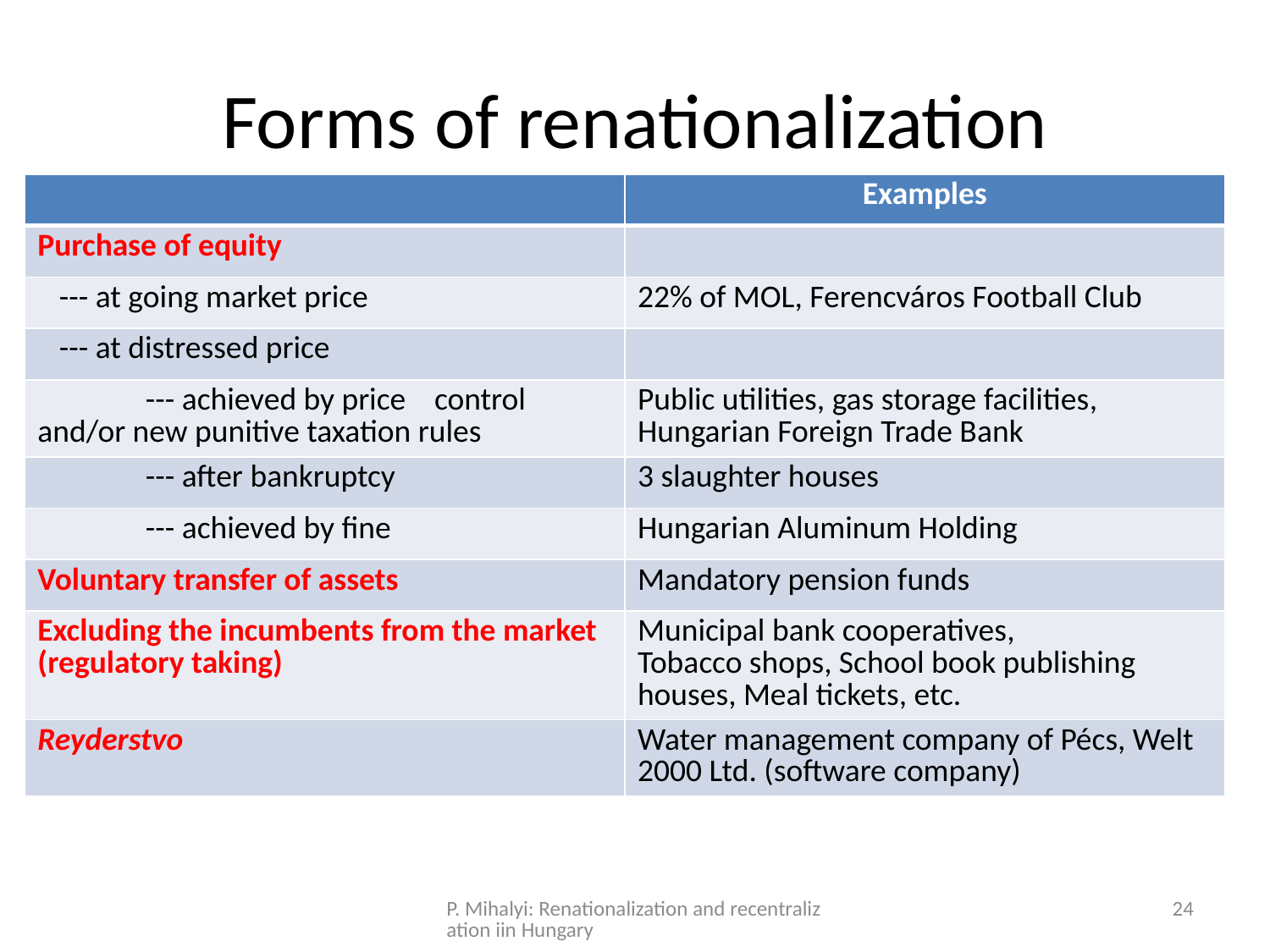

# Forms of renationalization
|  | Examples |
| --- | --- |
| Purchase of equity |  |
| --- at going market price | 22% of MOL, Ferencváros Football Club |
| --- at distressed price |  |
| --- achieved by price control and/or new punitive taxation rules | Public utilities, gas storage facilities, Hungarian Foreign Trade Bank |
| --- after bankruptcy | 3 slaughter houses |
| --- achieved by fine | Hungarian Aluminum Holding |
| Voluntary transfer of assets | Mandatory pension funds |
| Excluding the incumbents from the market (regulatory taking) | Municipal bank cooperatives, Tobacco shops, School book publishing houses, Meal tickets, etc. |
| Reyderstvo | Water management company of Pécs, Welt 2000 Ltd. (software company) |
P. Mihalyi: Renationalization and recentralization iin Hungary
24